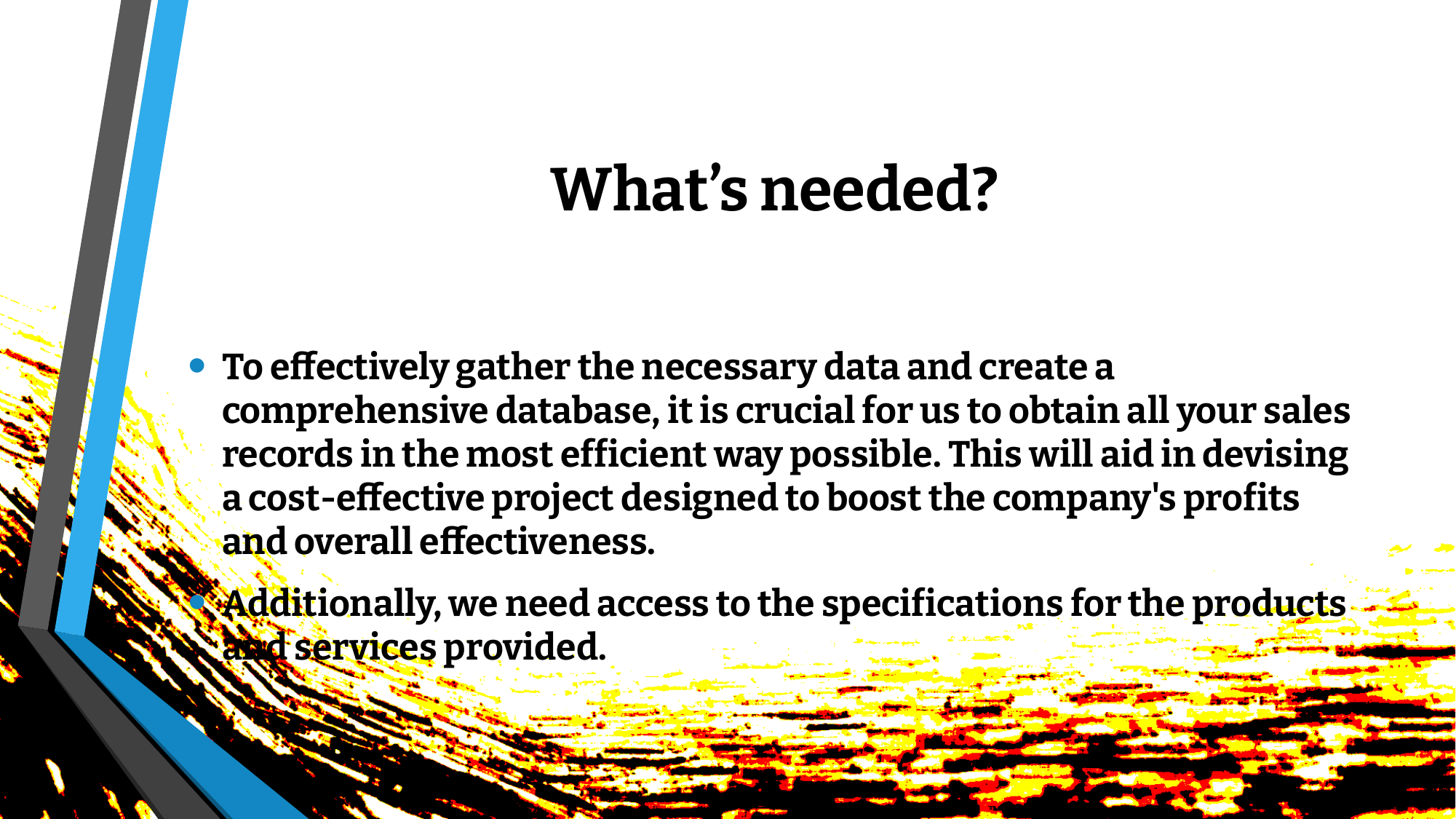

# What’s needed?
To effectively gather the necessary data and create a comprehensive database, it is crucial for us to obtain all your sales records in the most efficient way possible. This will aid in devising a cost-effective project designed to boost the company's profits and overall effectiveness.
Additionally, we need access to the specifications for the products and services provided.